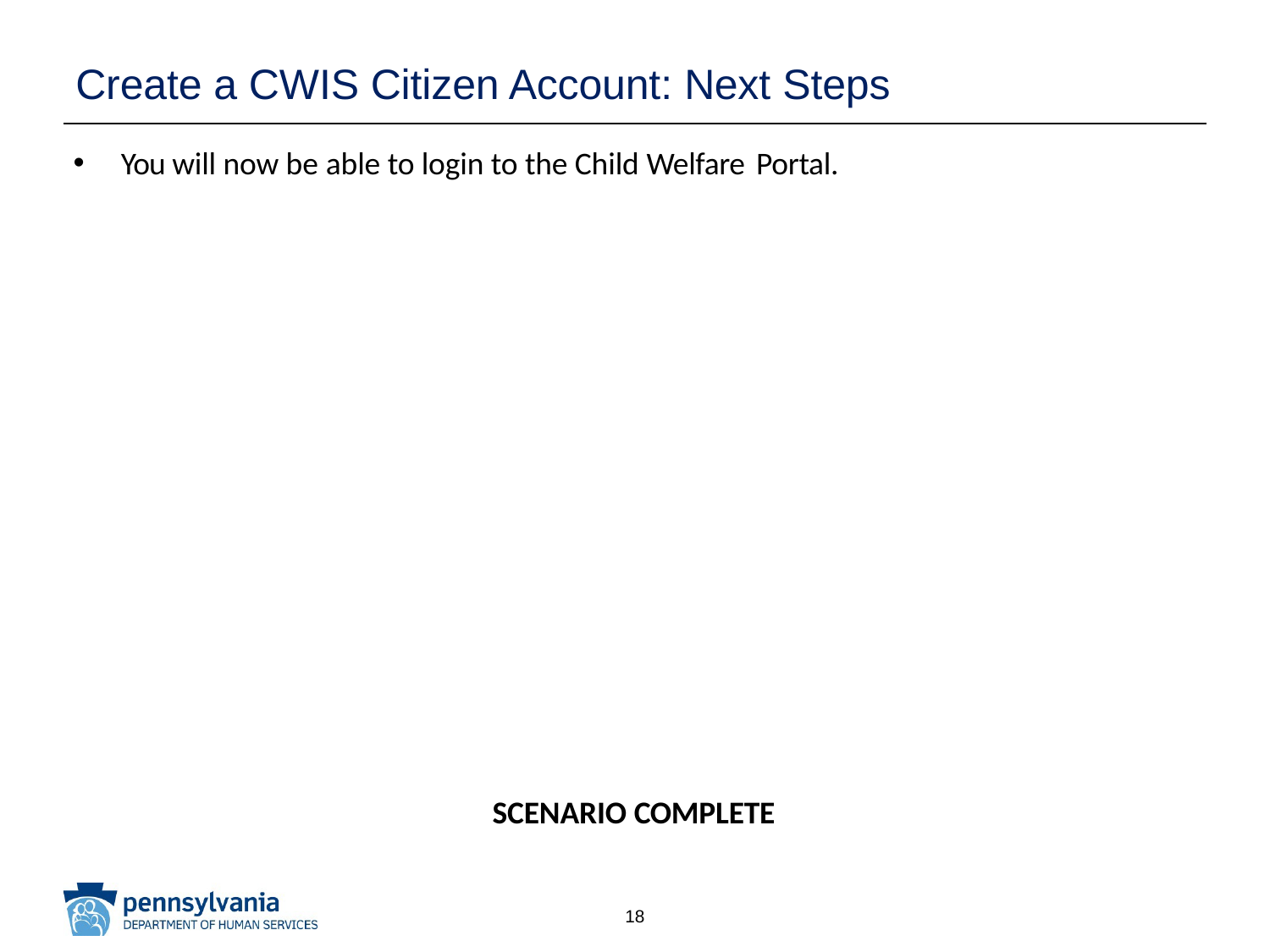

# Create a CWIS Citizen Account: Next Steps
You will now be able to login to the Child Welfare Portal.
SCENARIO COMPLETE
18